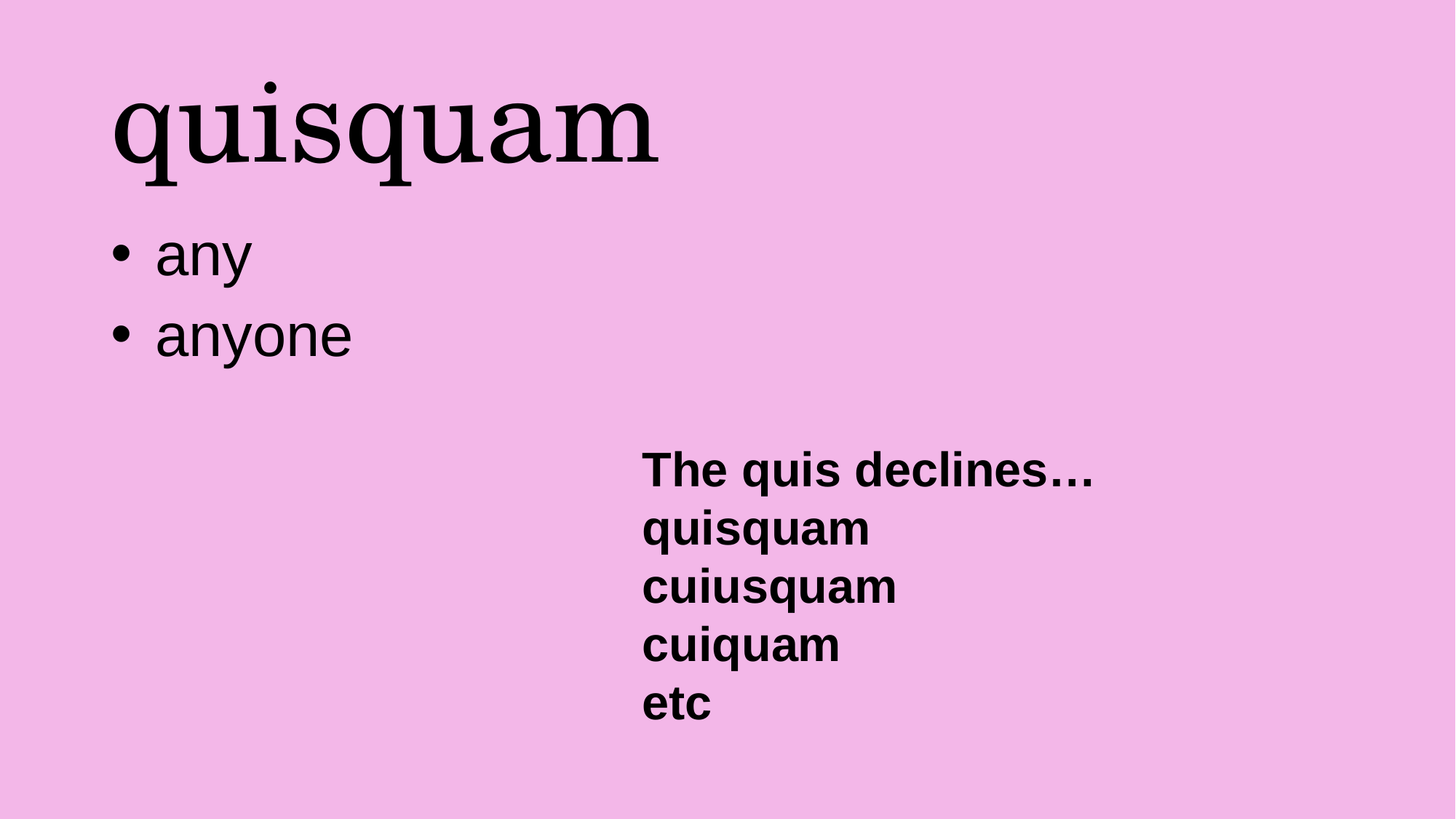

# quisquam
 any
 anyone
The quis declines…
quisquam
cuiusquam
cuiquam
etc